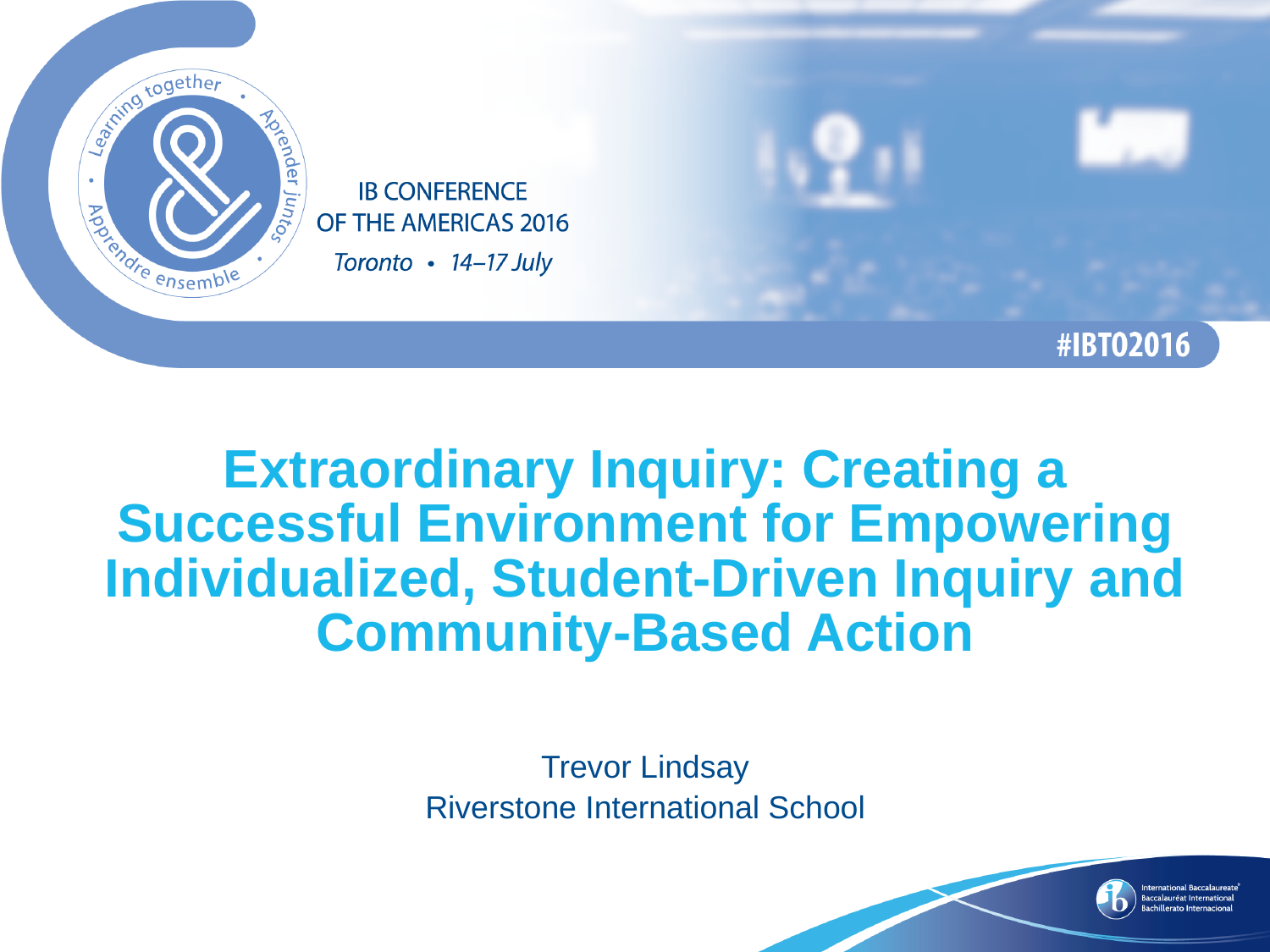

# Extraordinary Inquiry: Creating a Successful Environment for Empowering Individualized, Student-Driven Inquiry and Community-Based Action
Trevor Lindsay
Riverstone International School